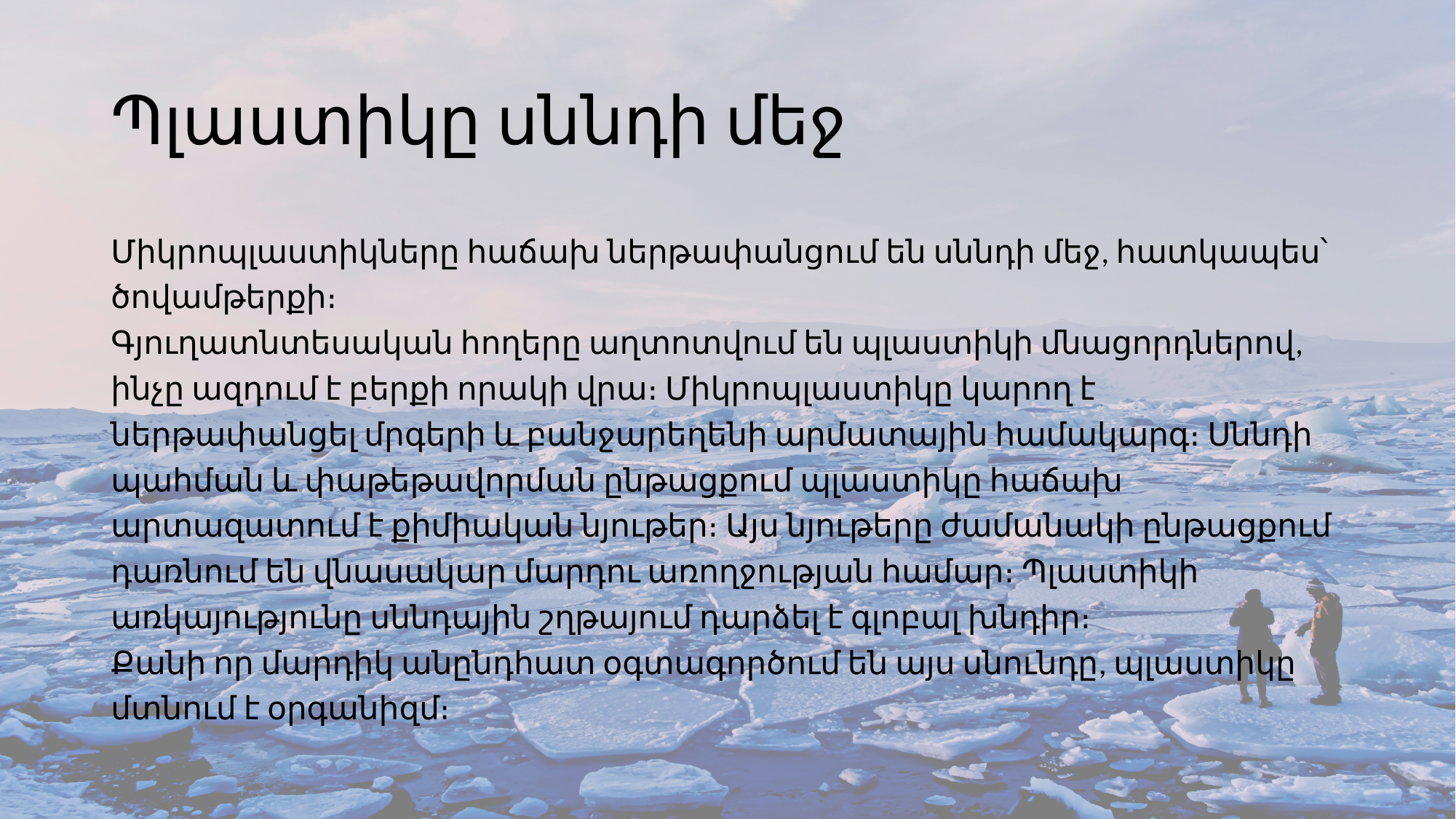

# Պլաստիկը սննդի մեջ
Միկրոպլաստիկները հաճախ ներթափանցում են սննդի մեջ, հատկապես՝ ծովամթերքի։
Գյուղատնտեսական հողերը աղտոտվում են պլաստիկի մնացորդներով, ինչը ազդում է բերքի որակի վրա։ Միկրոպլաստիկը կարող է ներթափանցել մրգերի և բանջարեղենի արմատային համակարգ։ Սննդի պահման և փաթեթավորման ընթացքում պլաստիկը հաճախ արտազատում է քիմիական նյութեր։ Այս նյութերը ժամանակի ընթացքում դառնում են վնասակար մարդու առողջության համար։ Պլաստիկի առկայությունը սննդային շղթայում դարձել է գլոբալ խնդիր։
Քանի որ մարդիկ անընդհատ օգտագործում են այս սնունդը, պլաստիկը մտնում է օրգանիզմ։